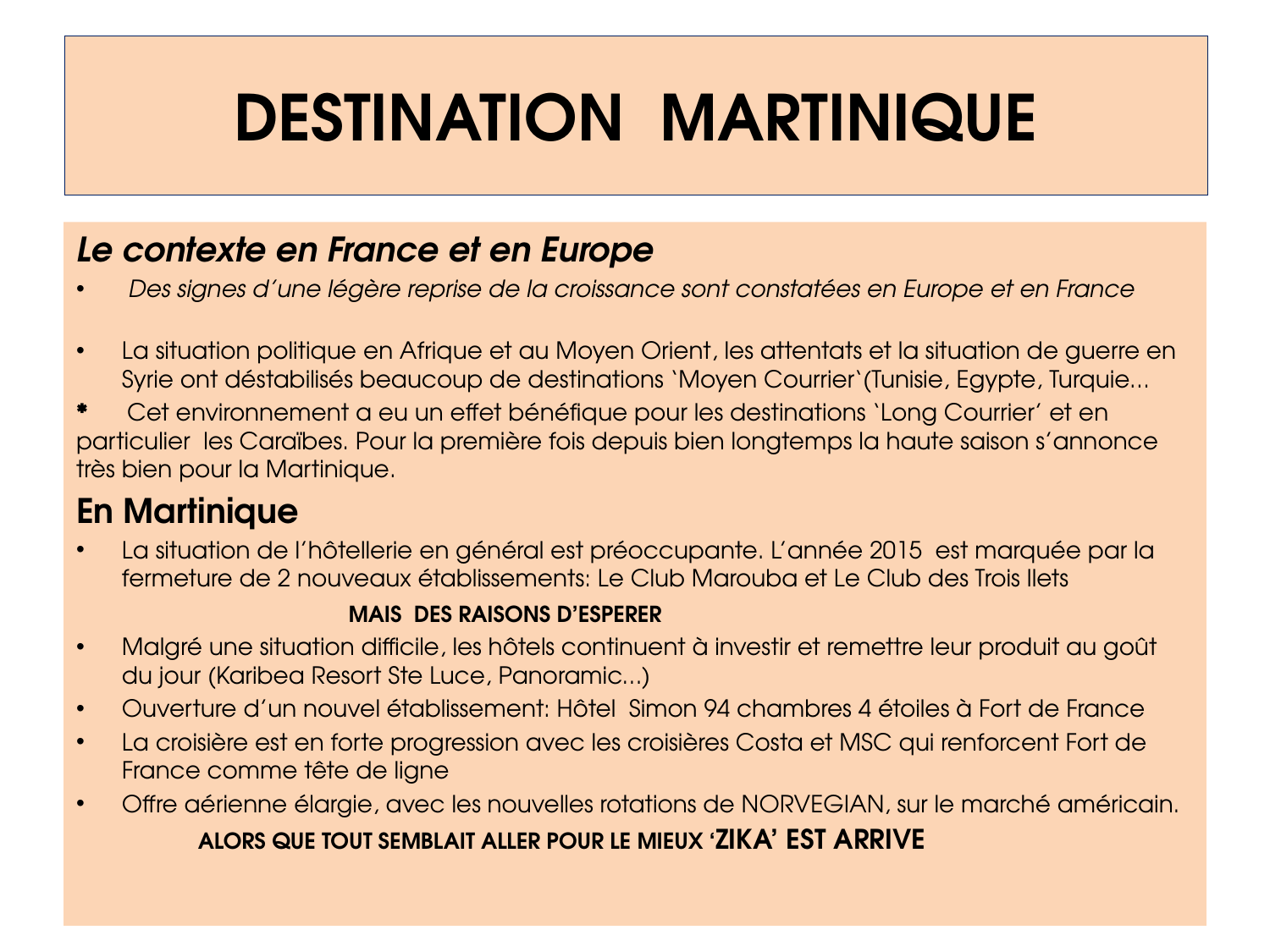

# DESTINATION  MARTINIQUE
Le contexte en France et en Europe
 Des signes d’une légère reprise de la croissance sont constatées en Europe et en France
La situation politique en Afrique et au Moyen Orient, les attentats et la situation de guerre en Syrie ont déstabilisés beaucoup de destinations ‘Moyen Courrier‘(Tunisie, Egypte, Turquie…
*      Cet environnement a eu un effet bénéfique pour les destinations ‘Long Courrier’ et en particulier  les Caraïbes. Pour la première fois depuis bien longtemps la haute saison s’annonce très bien pour la Martinique.
En Martinique
La situation de l’hôtellerie en général est préoccupante. L’année 2015  est marquée par la fermeture de 2 nouveaux établissements: Le Club Marouba et Le Club des Trois Ilets
                                       MAIS  DES RAISONS D’ESPERER
Malgré une situation difficile, les hôtels continuent à investir et remettre leur produit au goût du jour (Karibea Resort Ste Luce, Panoramic…)
Ouverture d’un nouvel établissement: Hôtel  Simon 94 chambres 4 étoiles à Fort de France
La croisière est en forte progression avec les croisières Costa et MSC qui renforcent Fort de France comme tête de ligne
Offre aérienne élargie, avec les nouvelles rotations de NORVEGIAN, sur le marché américain.
		ALORS QUE TOUT SEMBLAIT ALLER POUR LE MIEUX ‘ZIKA’ EST ARRIVE